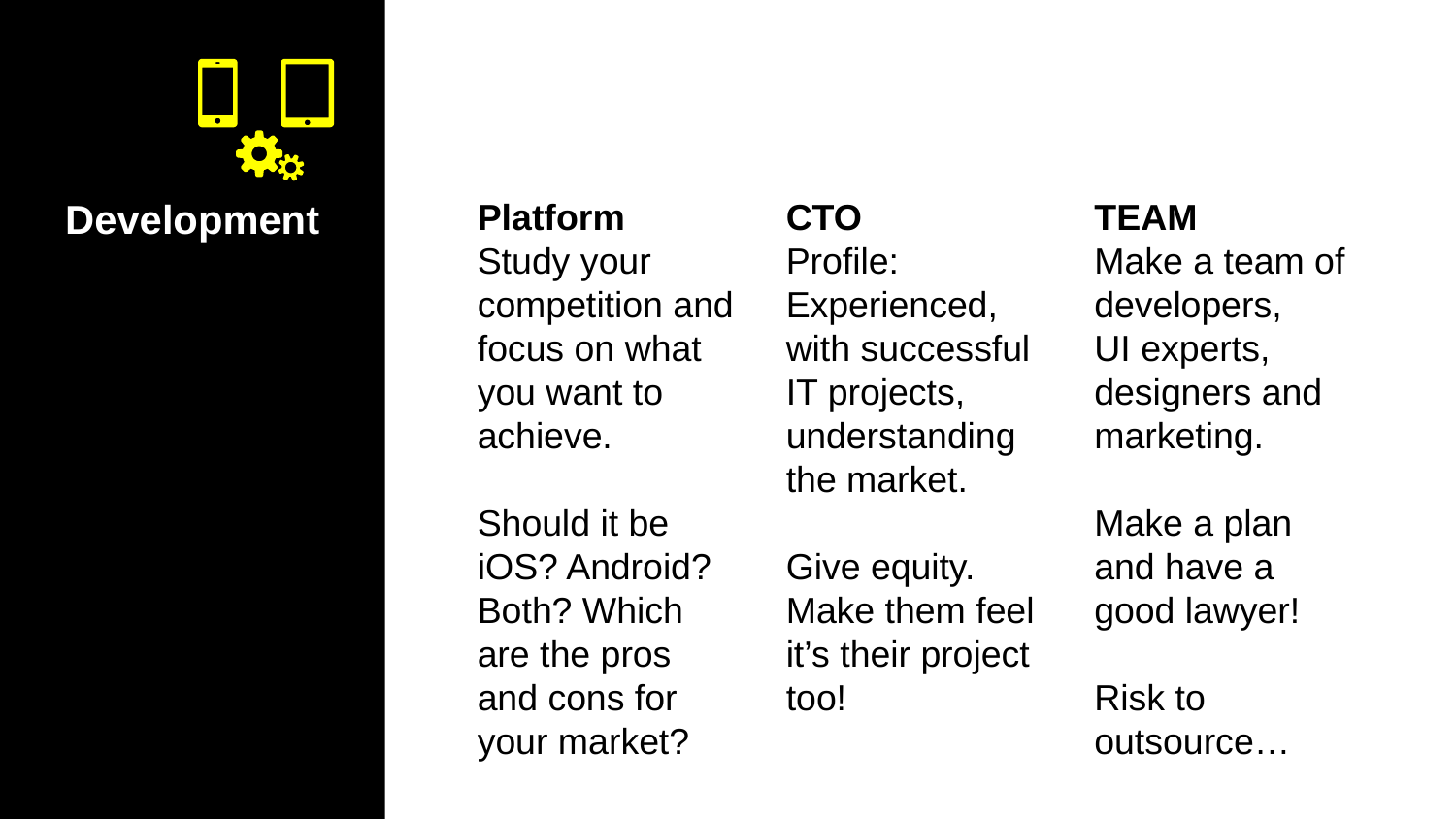

Platform
Study your competition and focus on what you want to achieve.

Should it be iOS? Android? Both? Which are the pros and cons for your market?
CTO
Profile: Experienced, with successful IT projects, understanding the market.

Give equity. Make them feel it’s their project too!

TEAM
Make a team of developers,
UI experts, designers and marketing.

Make a plan and have a good lawyer!

Risk to outsource…

# Development